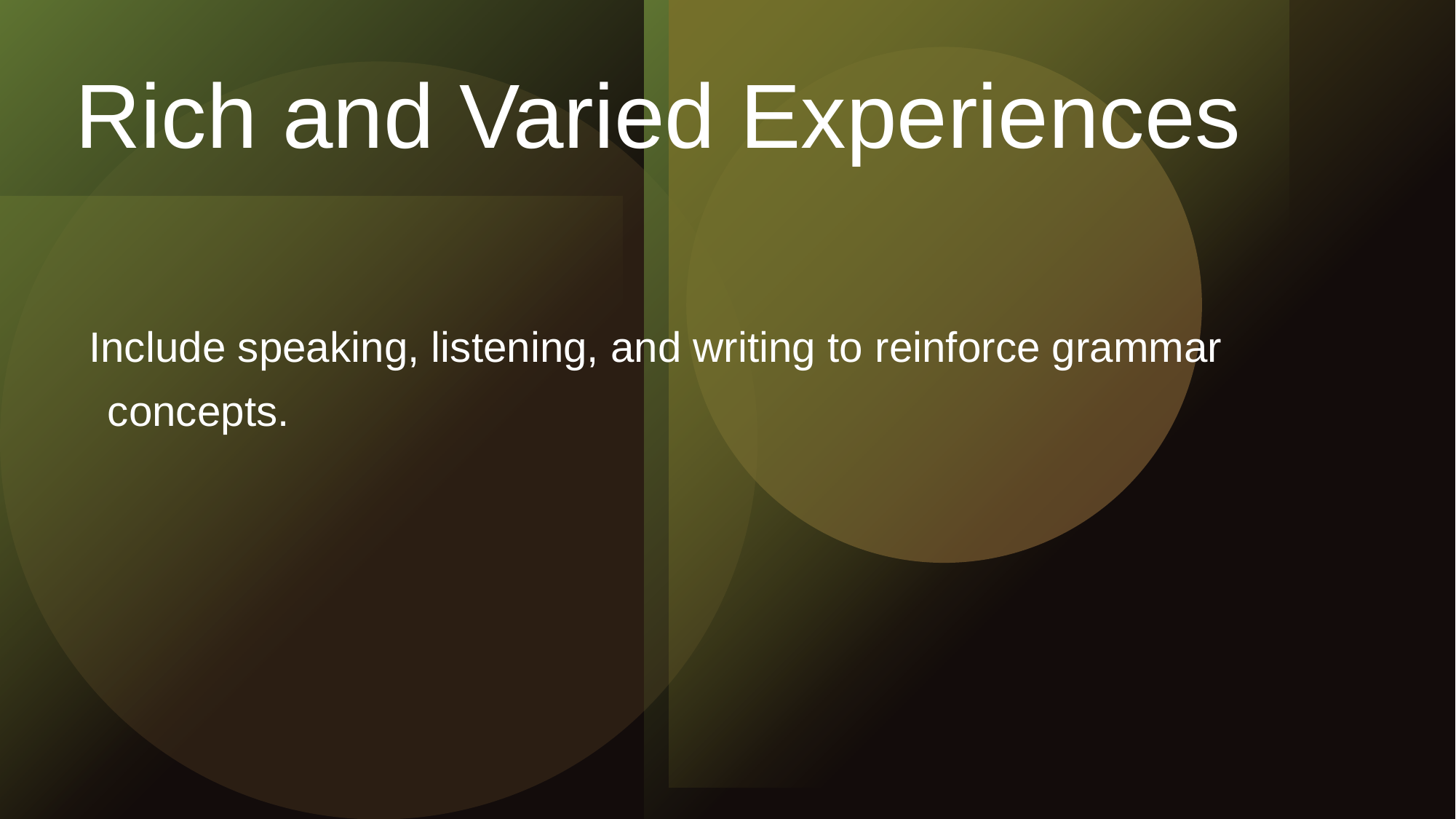

# Rich and Varied Experiences
Include speaking, listening, and writing to reinforce grammar concepts.